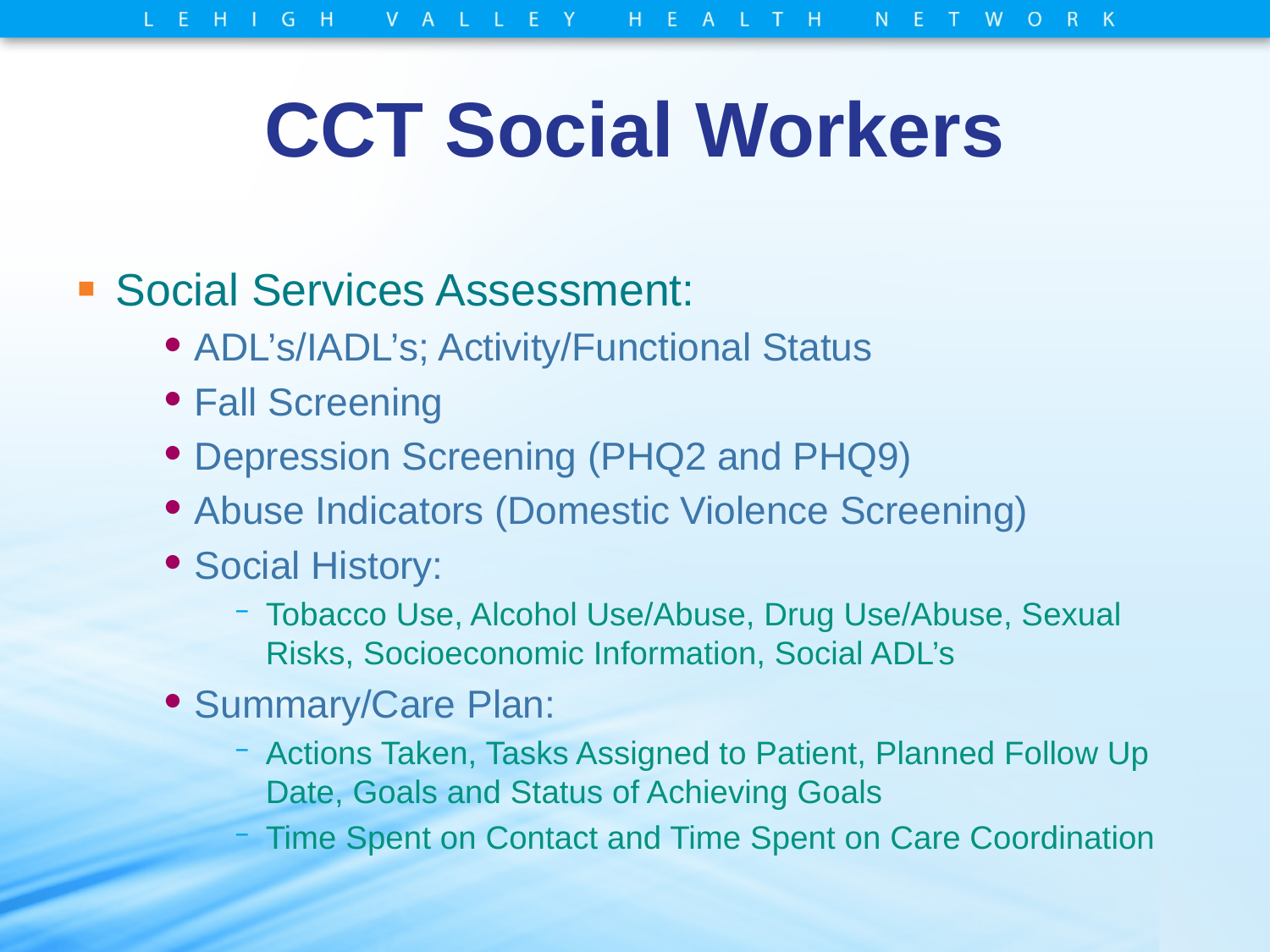

# CCT Social Workers
Social Services Assessment:
ADL’s/IADL’s; Activity/Functional Status
Fall Screening
Depression Screening (PHQ2 and PHQ9)
Abuse Indicators (Domestic Violence Screening)
Social History:
Tobacco Use, Alcohol Use/Abuse, Drug Use/Abuse, Sexual Risks, Socioeconomic Information, Social ADL’s
Summary/Care Plan:
Actions Taken, Tasks Assigned to Patient, Planned Follow Up Date, Goals and Status of Achieving Goals
Time Spent on Contact and Time Spent on Care Coordination